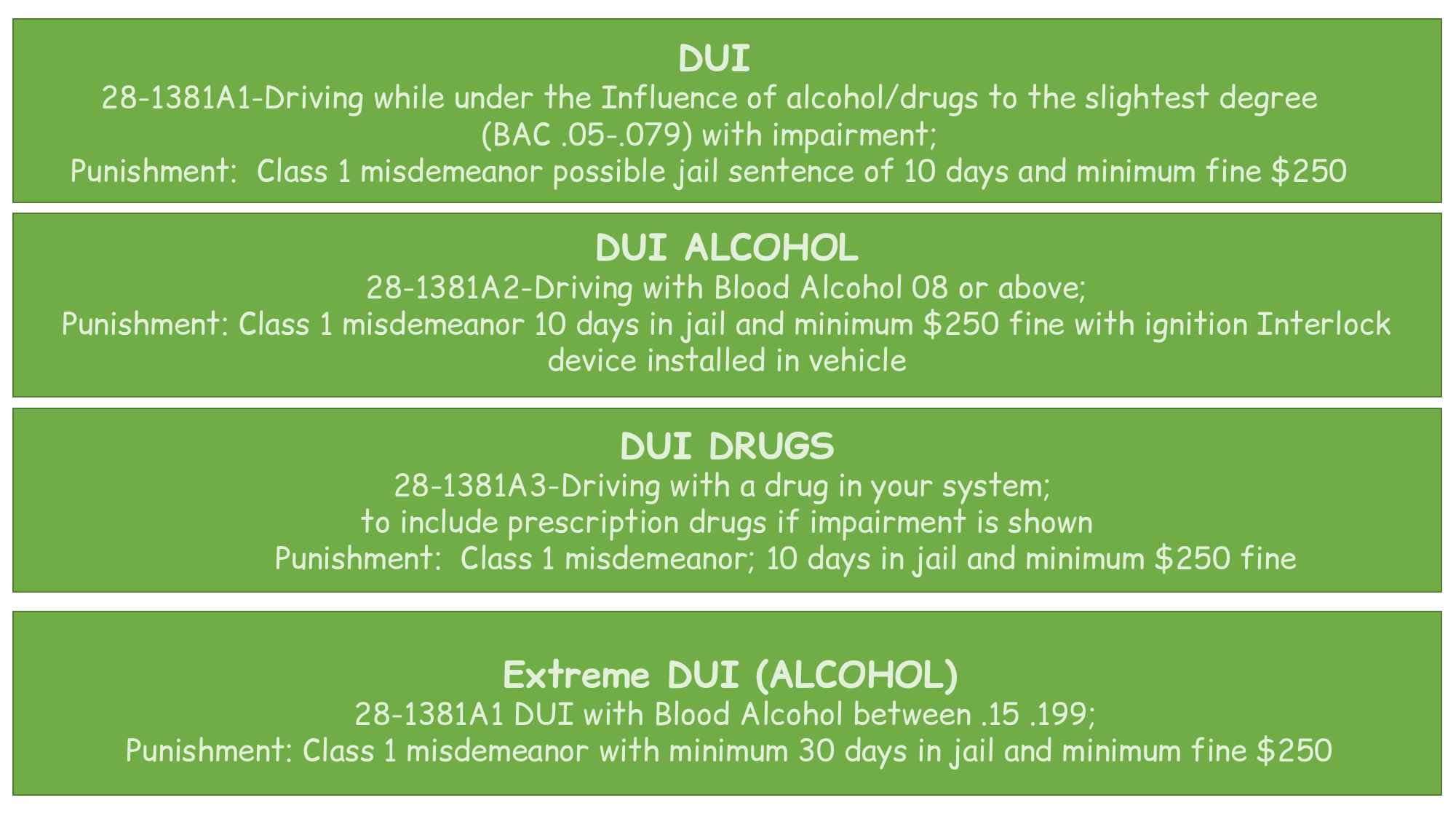

DUI
28-1381A1-Driving while under the Influence of alcohol/drugs to the slightest degree
(BAC .05-.079) with impairment;
Punishment:  Class 1 misdemeanor possible jail sentence of 10 days and minimum fine $250

DUI ALCOHOL
28-1381A2-Driving with Blood Alcohol 08 or above;
Punishment: Class 1 misdemeanor 10 days in jail and minimum $250 fine with ignition Interlock device installed in vehicle

DUI DRUGS
28-1381A3-Driving with a drug in your system;
to include prescription drugs if impairment is shown
             Punishment:  Class 1 misdemeanor; 10 days in jail and minimum $250 fine

Extreme DUI (ALCOHOL)
28-1381A1 DUI with Blood Alcohol between .15 .199;
Punishment: Class 1 misdemeanor with minimum 30 days in jail and minimum fine $250